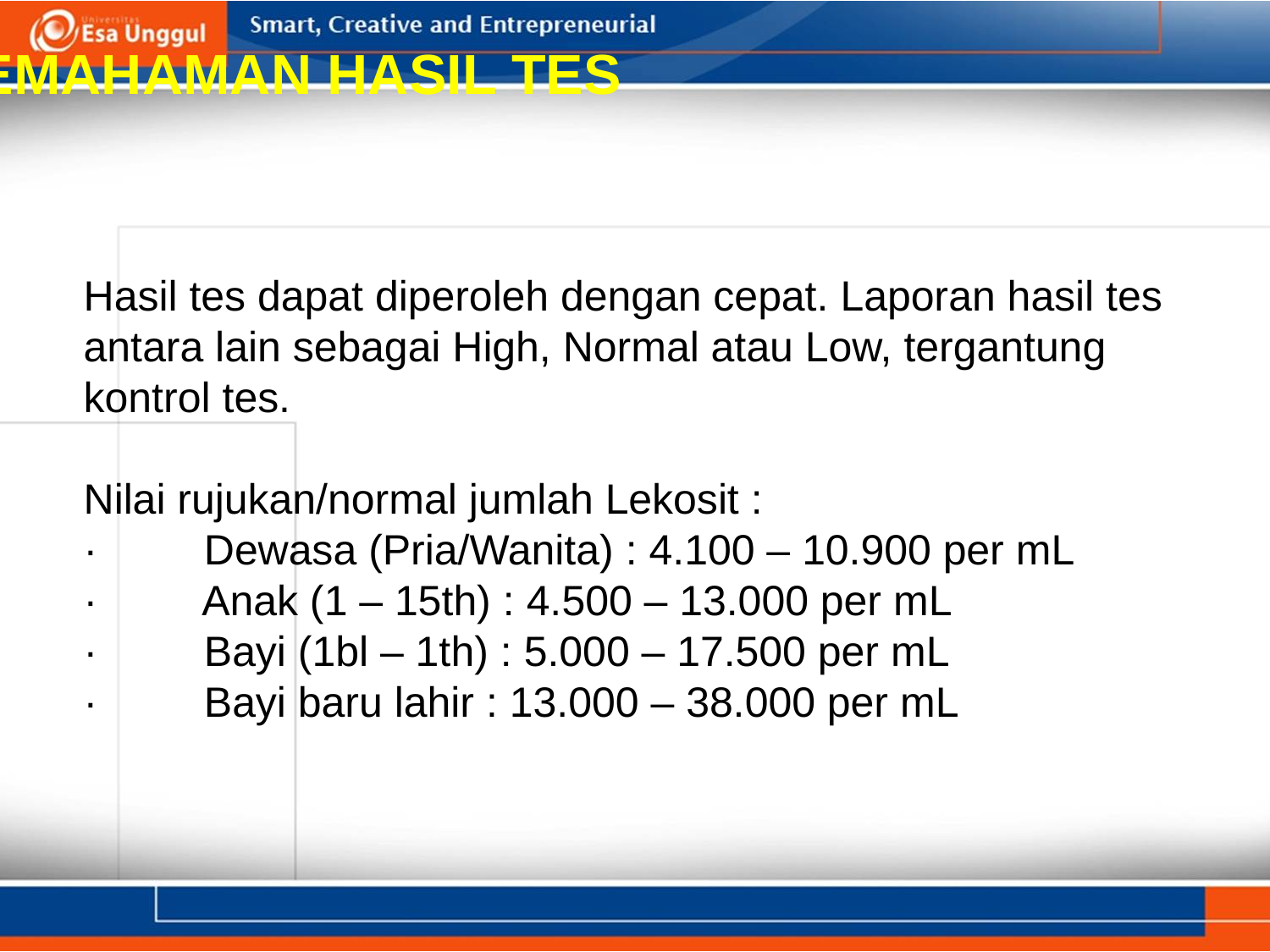

PEMAHAMAN HASIL TES

Hasil tes dapat diperoleh dengan cepat. Laporan hasil tes antara lain sebagai High, Normal atau Low, tergantung kontrol tes.

Nilai rujukan/normal jumlah Lekosit :
·         Dewasa (Pria/Wanita) : 4.100 – 10.900 per mL
·         Anak (1 – 15th) : 4.500 – 13.000 per mL
·         Bayi (1bl – 1th) : 5.000 – 17.500 per mL
·         Bayi baru lahir : 13.000 – 38.000 per mL